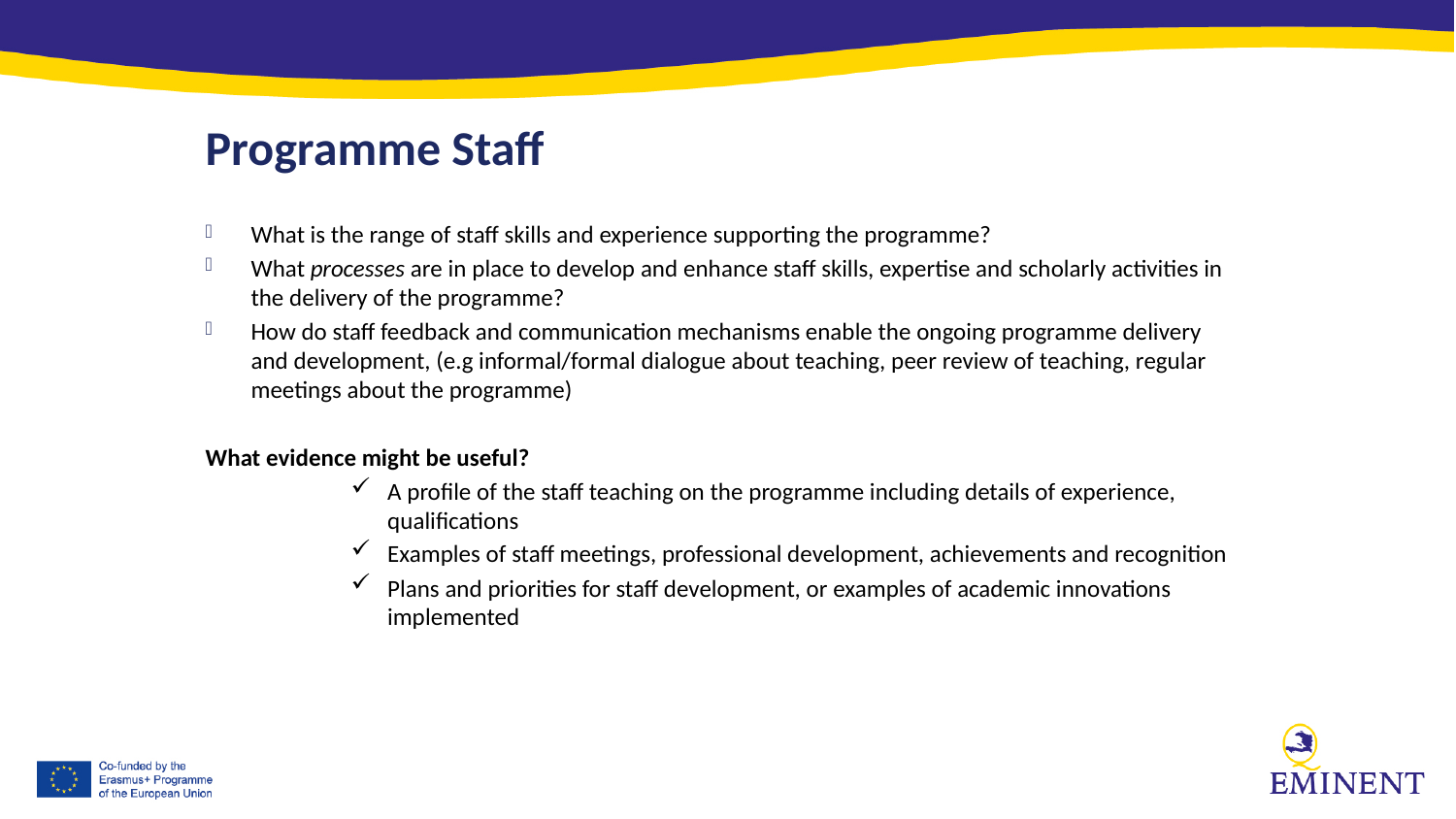

Programme Staff

What is the range of staff skills and experience supporting the programme?
What processes are in place to develop and enhance staff skills, expertise and scholarly activities in the delivery of the programme?
How do staff feedback and communication mechanisms enable the ongoing programme delivery and development, (e.g informal/formal dialogue about teaching, peer review of teaching, regular meetings about the programme)

What evidence might be useful?
A profile of the staff teaching on the programme including details of experience, qualifications
Examples of staff meetings, professional development, achievements and recognition
Plans and priorities for staff development, or examples of academic innovations implemented